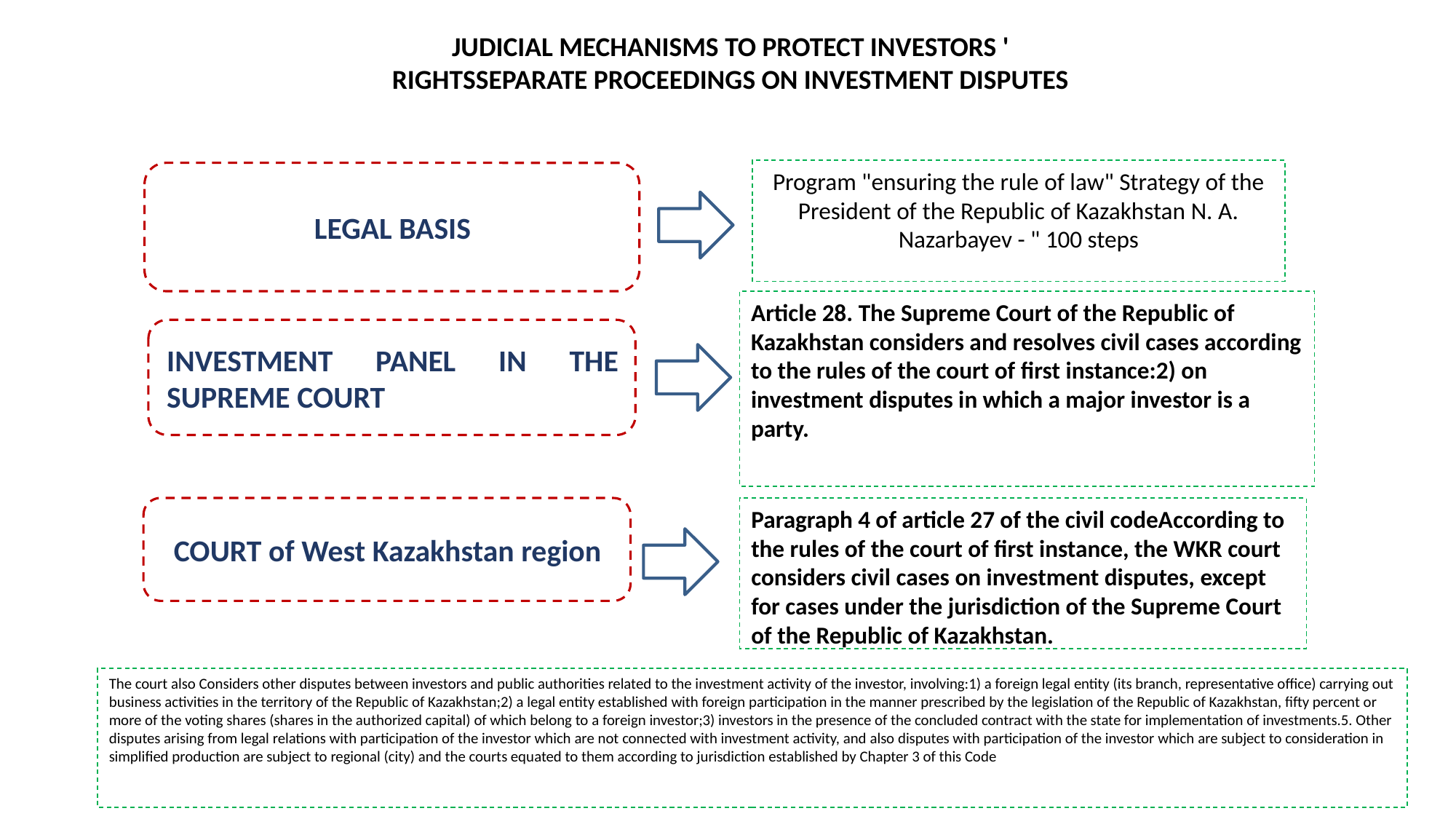

JUDICIAL MECHANISMS TO PROTECT INVESTORS ' RIGHTSSEPARATE PROCEEDINGS ON INVESTMENT DISPUTES
Program "ensuring the rule of law" Strategy of the President of the Republic of Kazakhstan N. A. Nazarbayev - " 100 steps
LEGAL BASIS

Article 28. The Supreme Court of the Republic of Kazakhstan considers and resolves civil cases according to the rules of the court of first instance:2) on investment disputes in which a major investor is a party.
INVESTMENT PANEL IN THE SUPREME COURT

COURT of West Kazakhstan region
Paragraph 4 of article 27 of the civil codeAccording to the rules of the court of first instance, the WKR court considers civil cases on investment disputes, except for cases under the jurisdiction of the Supreme Court of the Republic of Kazakhstan.

The court also Considers other disputes between investors and public authorities related to the investment activity of the investor, involving:1) a foreign legal entity (its branch, representative office) carrying out business activities in the territory of the Republic of Kazakhstan;2) a legal entity established with foreign participation in the manner prescribed by the legislation of the Republic of Kazakhstan, fifty percent or more of the voting shares (shares in the authorized capital) of which belong to a foreign investor;3) investors in the presence of the concluded contract with the state for implementation of investments.5. Other disputes arising from legal relations with participation of the investor which are not connected with investment activity, and also disputes with participation of the investor which are subject to consideration in simplified production are subject to regional (city) and the courts equated to them according to jurisdiction established by Chapter 3 of this Code